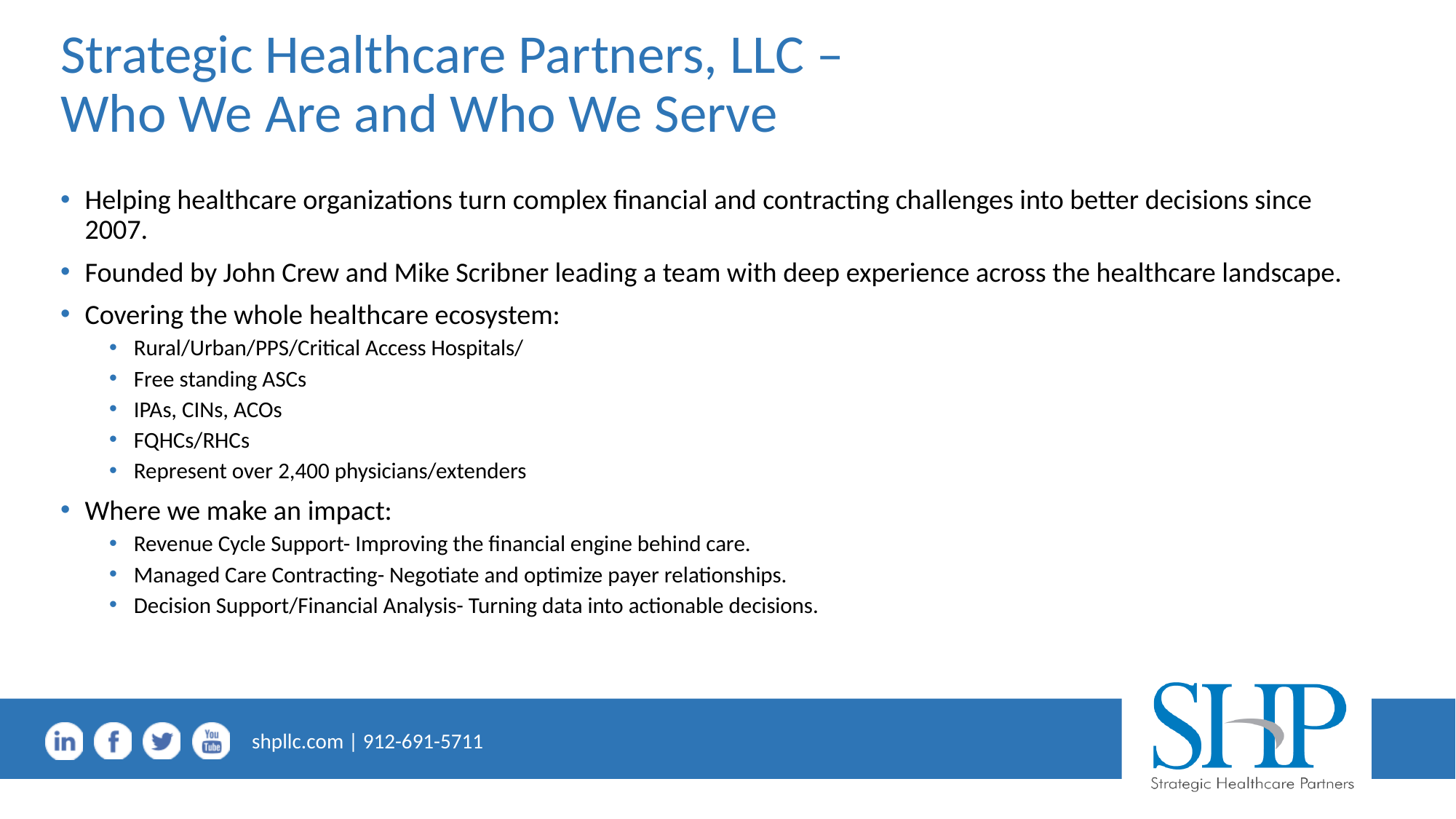

# Strategic Healthcare Partners, LLC – Who We Are and Who We Serve
Helping healthcare organizations turn complex financial and contracting challenges into better decisions since 2007.
Founded by John Crew and Mike Scribner leading a team with deep experience across the healthcare landscape.
Covering the whole healthcare ecosystem:
Rural/Urban/PPS/Critical Access Hospitals/
Free standing ASCs
IPAs, CINs, ACOs
FQHCs/RHCs
Represent over 2,400 physicians/extenders
Where we make an impact:
Revenue Cycle Support- Improving the financial engine behind care.
Managed Care Contracting- Negotiate and optimize payer relationships.
Decision Support/Financial Analysis- Turning data into actionable decisions.